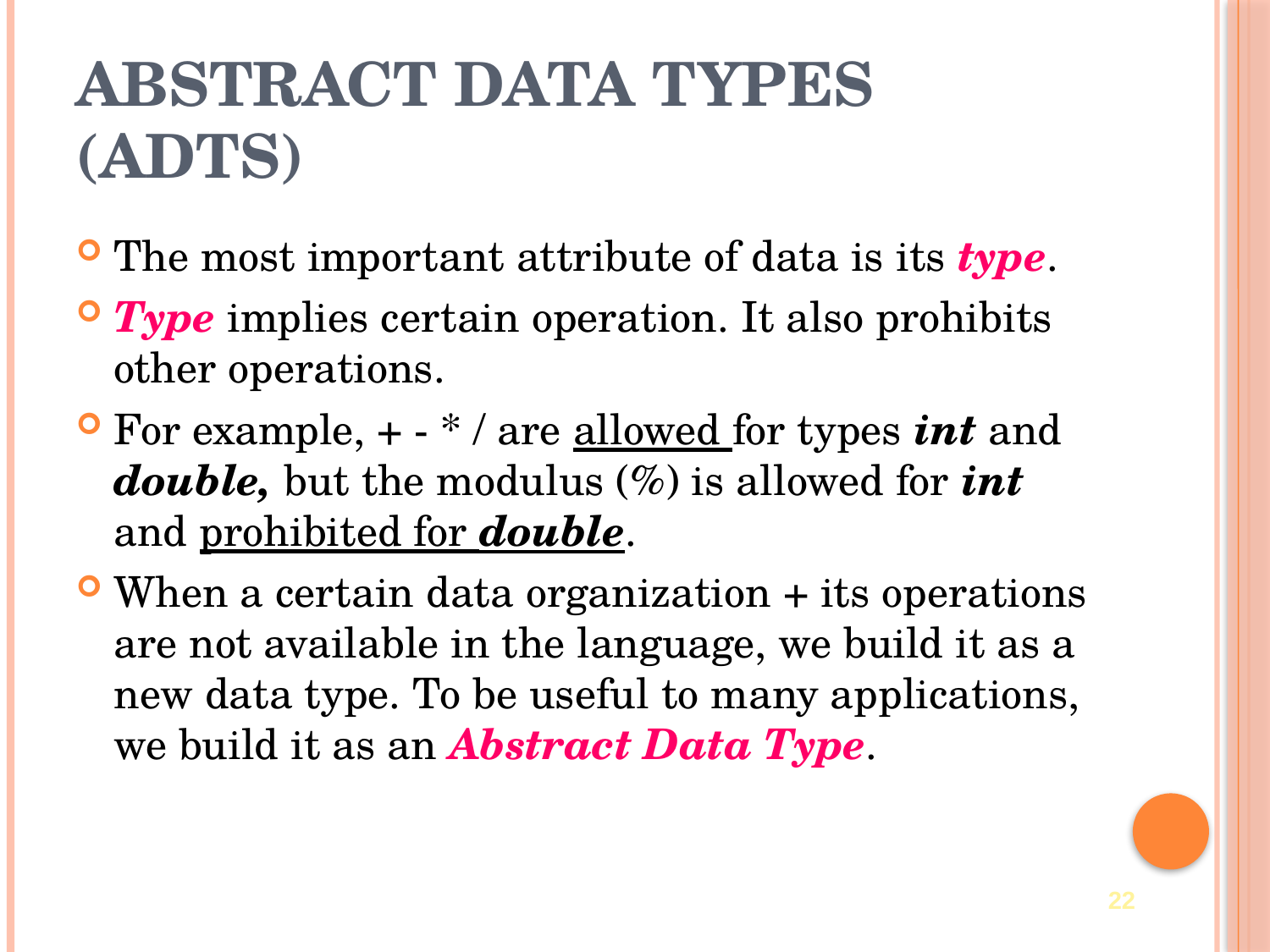

# Abstract Data Types (ADTs)
The most important attribute of data is its type.
Type implies certain operation. It also prohibits other operations.
For example, + - * / are allowed for types int and double, but the modulus (%) is allowed for int and prohibited for double.
When a certain data organization + its operations are not available in the language, we build it as a new data type. To be useful to many applications, we build it as an Abstract Data Type.
22